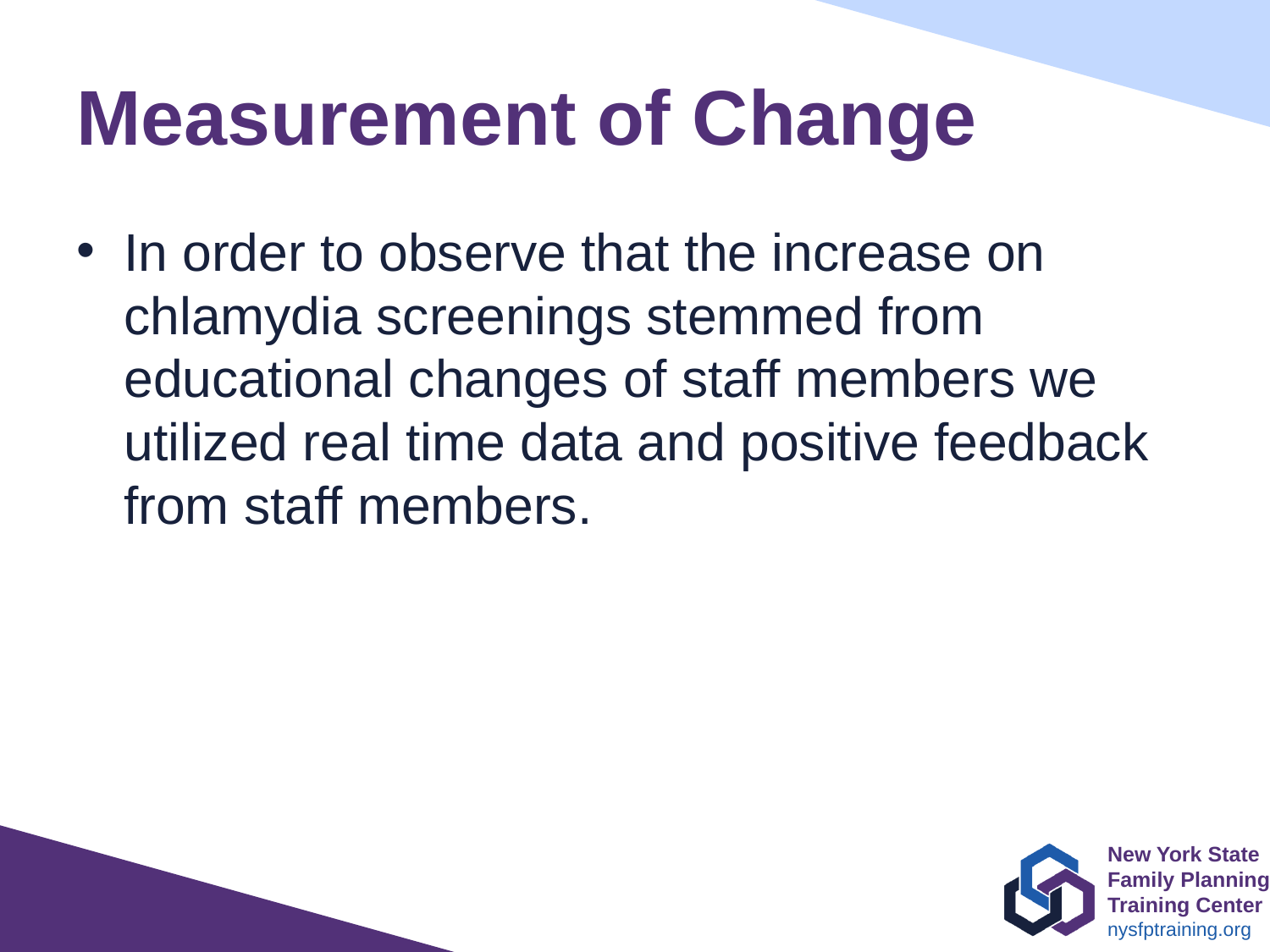

# Measurement of Change
In order to observe that the increase on chlamydia screenings stemmed from educational changes of staff members we utilized real time data and positive feedback from staff members.
23